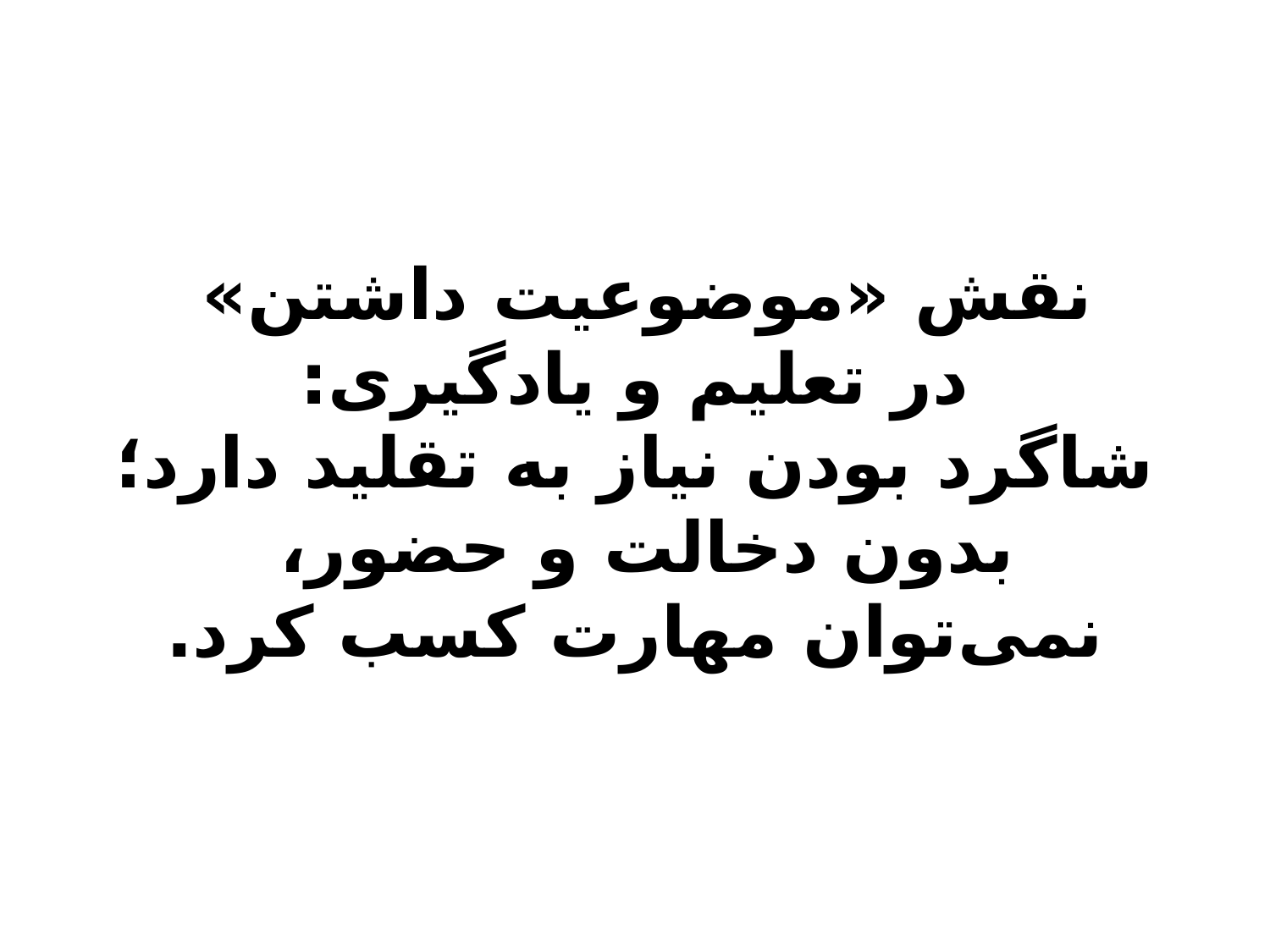

نقش «موضوعیت داشتن»
در تعلیم و یادگیری:
شاگرد بودن نیاز به تقلید دارد؛
بدون دخالت و حضور،
نمی‌توان مهارت کسب کرد.